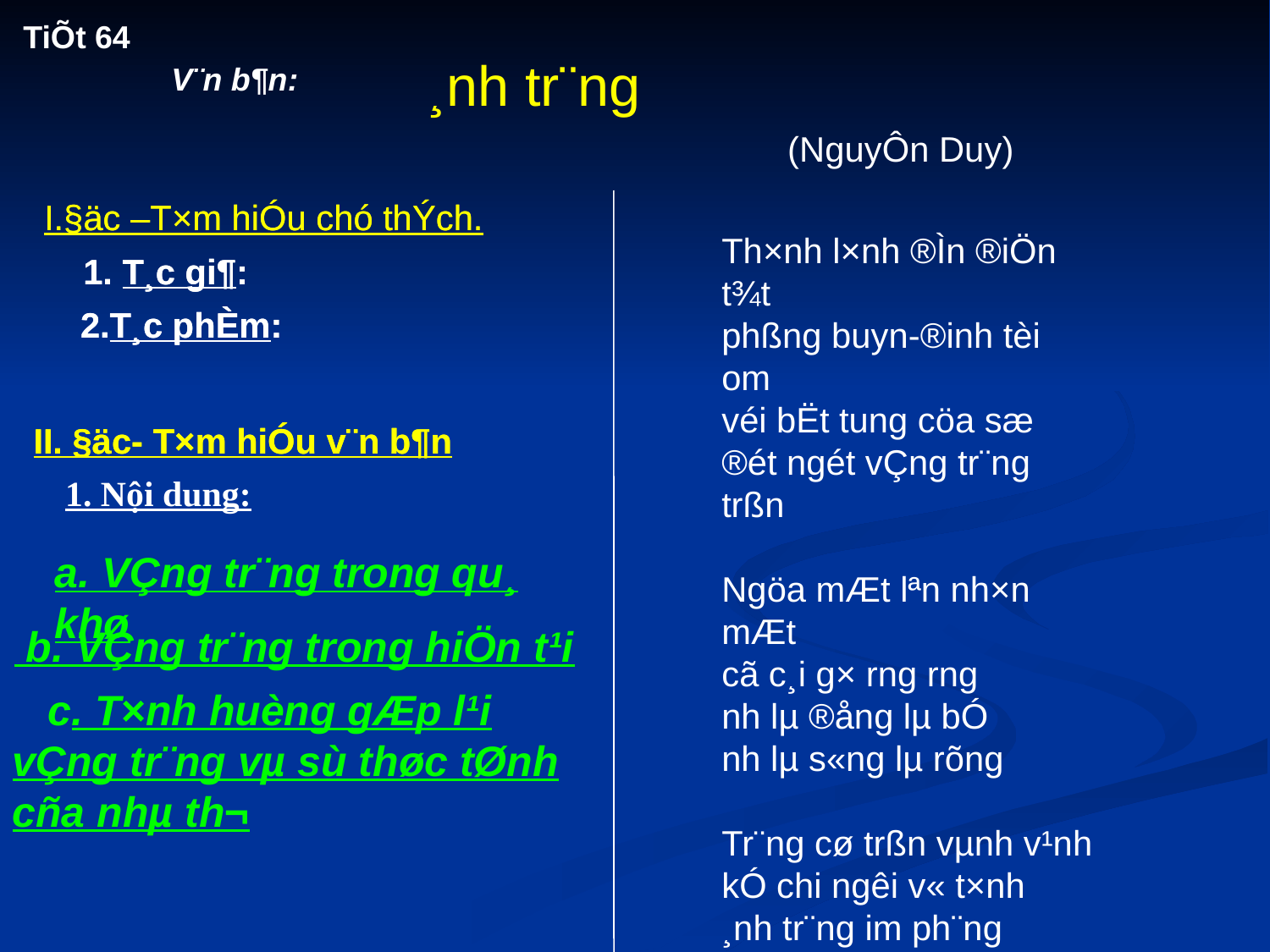

TiÕt 64
¸nh tr¨ng
V¨n b¶n:
(NguyÔn Duy)
I.§äc –T×m hiÓu chó thÝch.
I.§äc –T×m hiÓu chó thÝch.

Th×nh l×nh ®Ìn ®iÖn t¾t
phßng buyn-®inh tèi om
véi bËt tung cöa sæ
®ét ngét vÇng tr¨ng trßn

Ngöa mÆt lªn nh×n mÆt
cã c¸i g× r­ng r­ng
nh­ lµ ®ång lµ bÓ
nh­ lµ s«ng lµ rõng

Tr¨ng cø trßn vµnh v¹nh
kÓ chi ng­êi v« t×nh
¸nh tr¨ng im ph¨ng ph¾c
®ñ cho ta giËt m×nh.
1. T¸c gi¶:
1. T¸c gi¶:
2.T¸c phÈm:
2.T¸c phÈm:
II. §äc- T×m hiÓu v¨n b¶n
II. §äc- T×m hiÓu v¨n b¶n
1. Nội dung:
a. VÇng tr¨ng trong qu¸ khø
 b. VÇng tr¨ng trong hiÖn t¹i
   c. T×nh huèng gÆp l¹i vÇng tr¨ng vµ sù thøc tØnh cña nhµ th¬